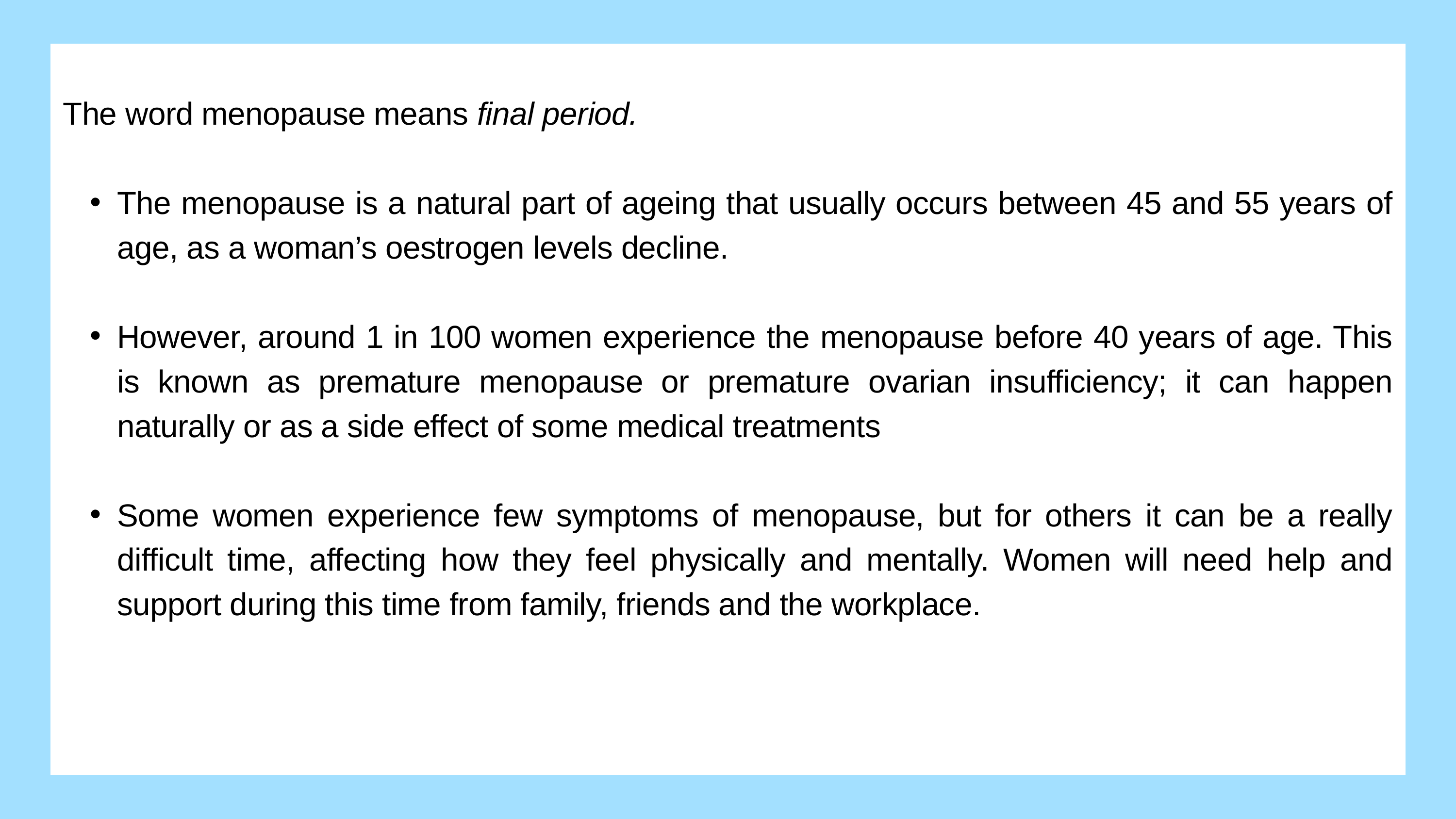

The word menopause means final period.

The menopause is a natural part of ageing that usually occurs between 45 and 55 years of age, as a woman’s oestrogen levels decline.

However, around 1 in 100 women experience the menopause before 40 years of age. This is known as premature menopause or premature ovarian insufficiency; it can happen naturally or as a side effect of some medical treatments

Some women experience few symptoms of menopause, but for others it can be a really difficult time, affecting how they feel physically and mentally. Women will need help and support during this time from family, friends and the workplace.